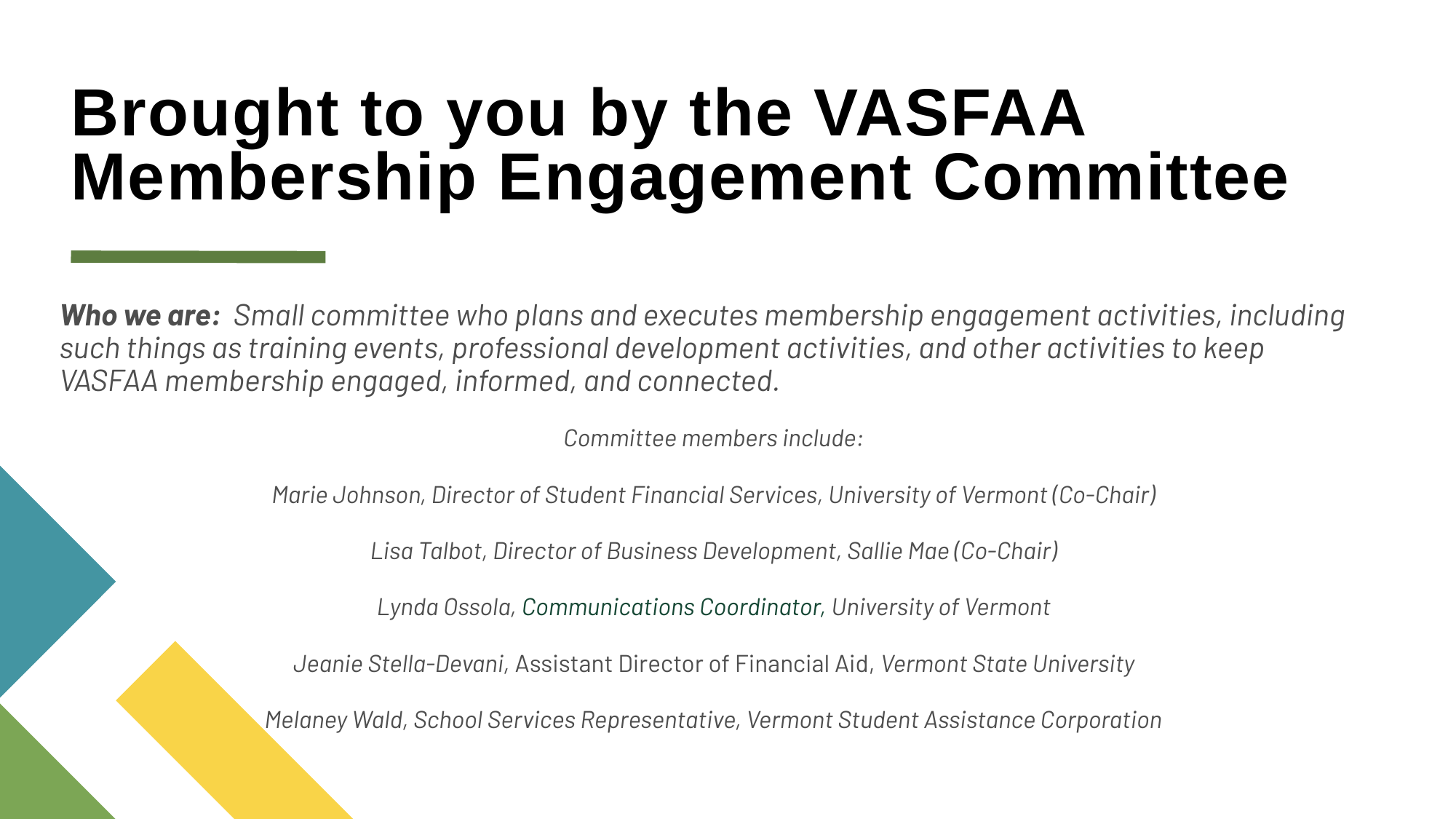

# Brought to you by the VASFAA Membership Engagement Committee
Who we are:  Small committee who plans and executes membership engagement activities, including such things as training events, professional development activities, and other activities to keep VASFAA membership engaged, informed, and connected.
Committee members include:
Marie Johnson, Director of Student Financial Services, University of Vermont (Co-Chair)
Lisa Talbot, Director of Business Development, Sallie Mae (Co-Chair)
Lynda Ossola, Communications Coordinator, University of Vermont
Jeanie Stella-Devani, Assistant Director of Financial Aid, Vermont State University
Melaney Wald, School Services Representative, Vermont Student Assistance Corporation